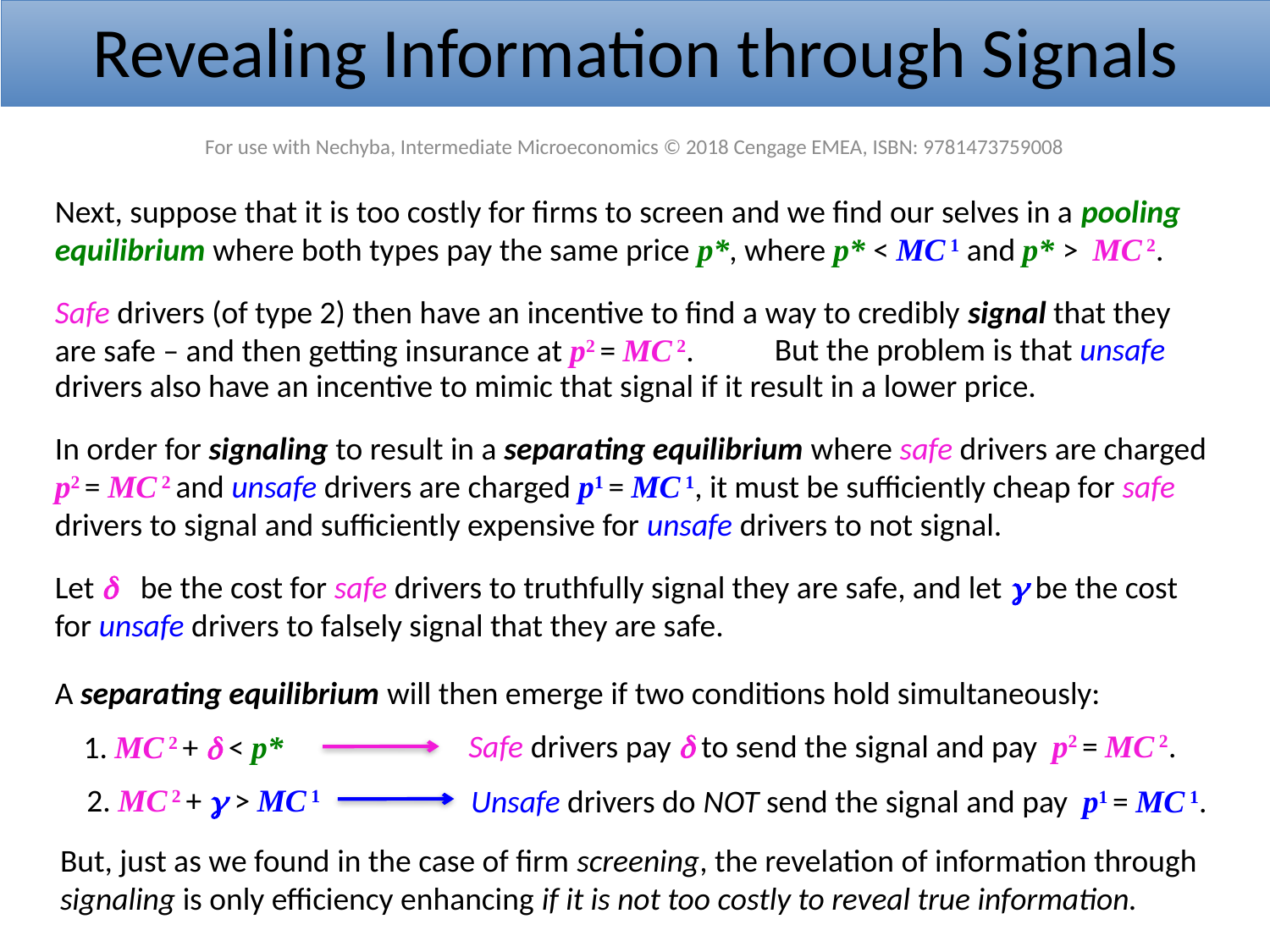

Revealing Information through Signals
For use with Nechyba, Intermediate Microeconomics © 2018 Cengage EMEA, ISBN: 9781473759008
Next, suppose that it is too costly for firms to screen and we find our selves in a pooling equilibrium where both types pay the same price p*, where p* < MC 1 and p* >  MC 2.
Safe drivers (of type 2) then have an incentive to find a way to credibly signal that they are safe – and then getting insurance at p2 = MC 2.
But the problem is that unsafe
drivers also have an incentive to mimic that signal if it result in a lower price.
In order for signaling to result in a separating equilibrium where safe drivers are charged p2 = MC 2 and unsafe drivers are charged p1 = MC 1, it must be sufficiently cheap for safe drivers to signal and sufficiently expensive for unsafe drivers to not signal.
Let δ  be the cost for safe drivers to truthfully signal they are safe, and let γ be the cost for unsafe drivers to falsely signal that they are safe.
A separating equilibrium will then emerge if two conditions hold simultaneously:
Safe drivers pay δ to send the signal and pay  p2 = MC 2.
1. MC 2 + δ < p*
2. MC 2 + γ > MC 1
Unsafe drivers do NOT send the signal and pay  p1 = MC 1.
But, just as we found in the case of firm screening, the revelation of information through signaling is only efficiency enhancing if it is not too costly to reveal true information.